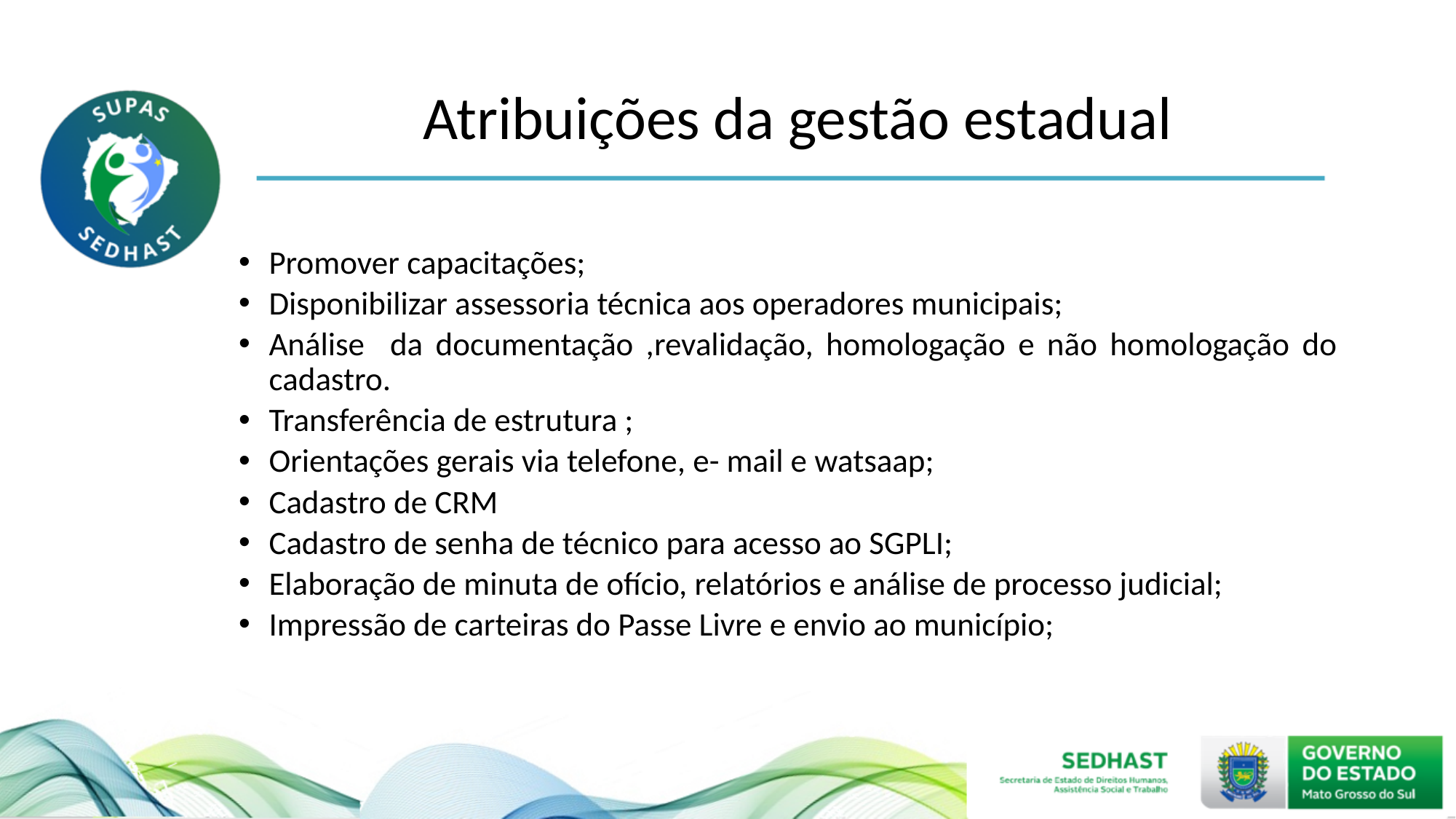

# Atribuições da gestão estadual
Promover capacitações;
Disponibilizar assessoria técnica aos operadores municipais;
Análise  da documentação ,revalidação, homologação e não homologação do cadastro.
Transferência de estrutura ;
Orientações gerais via telefone, e- mail e watsaap;
Cadastro de CRM
Cadastro de senha de técnico para acesso ao SGPLI;
Elaboração de minuta de ofício, relatórios e análise de processo judicial;
Impressão de carteiras do Passe Livre e envio ao município;